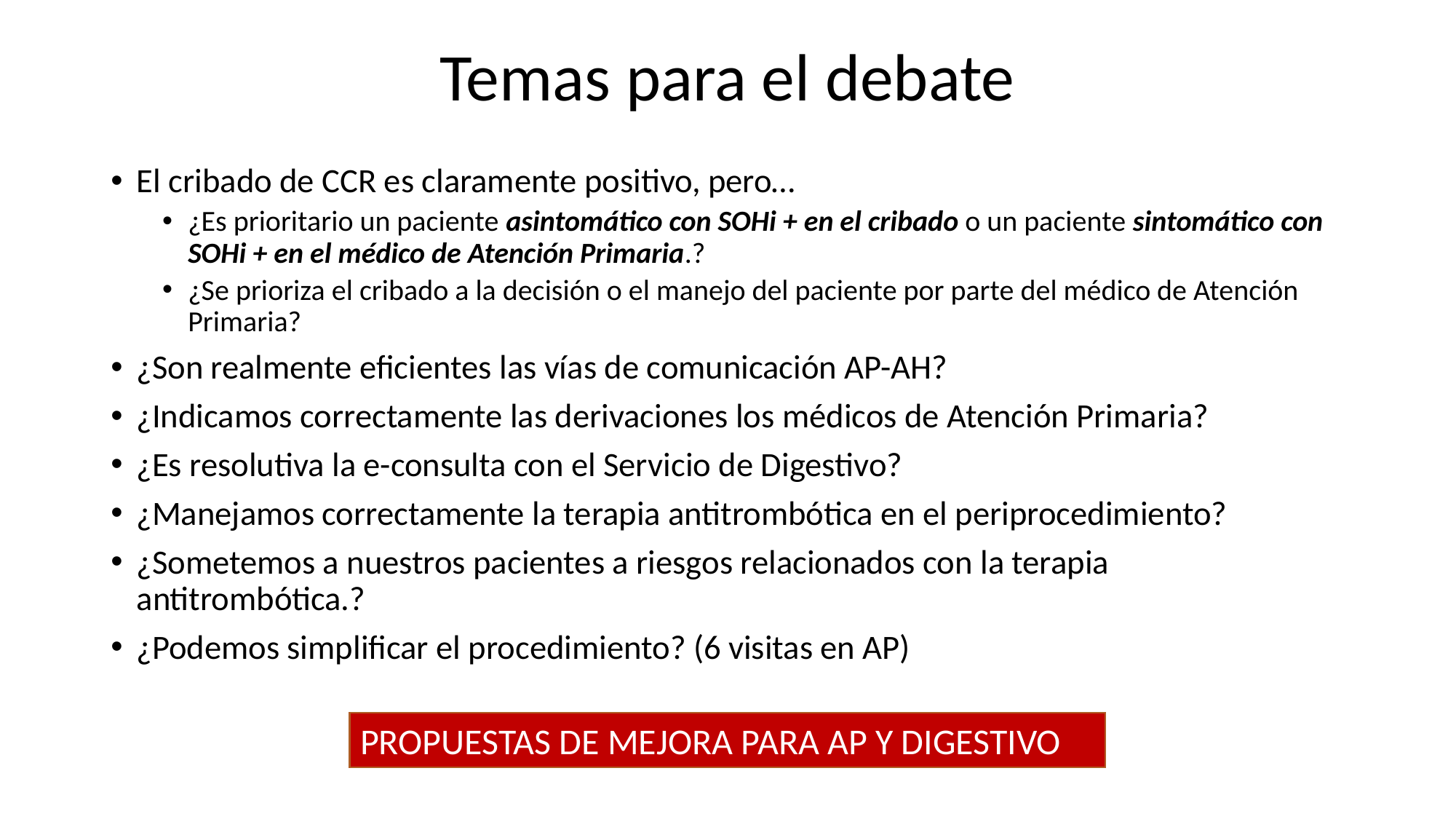

# Temas para el debate
El cribado de CCR es claramente positivo, pero…
¿Es prioritario un paciente asintomático con SOHi + en el cribado o un paciente sintomático con SOHi + en el médico de Atención Primaria.?
¿Se prioriza el cribado a la decisión o el manejo del paciente por parte del médico de Atención Primaria?
¿Son realmente eficientes las vías de comunicación AP-AH?
¿Indicamos correctamente las derivaciones los médicos de Atención Primaria?
¿Es resolutiva la e-consulta con el Servicio de Digestivo?
¿Manejamos correctamente la terapia antitrombótica en el periprocedimiento?
¿Sometemos a nuestros pacientes a riesgos relacionados con la terapia antitrombótica.?
¿Podemos simplificar el procedimiento? (6 visitas en AP)

PROPUESTAS DE MEJORA PARA AP Y DIGESTIVO